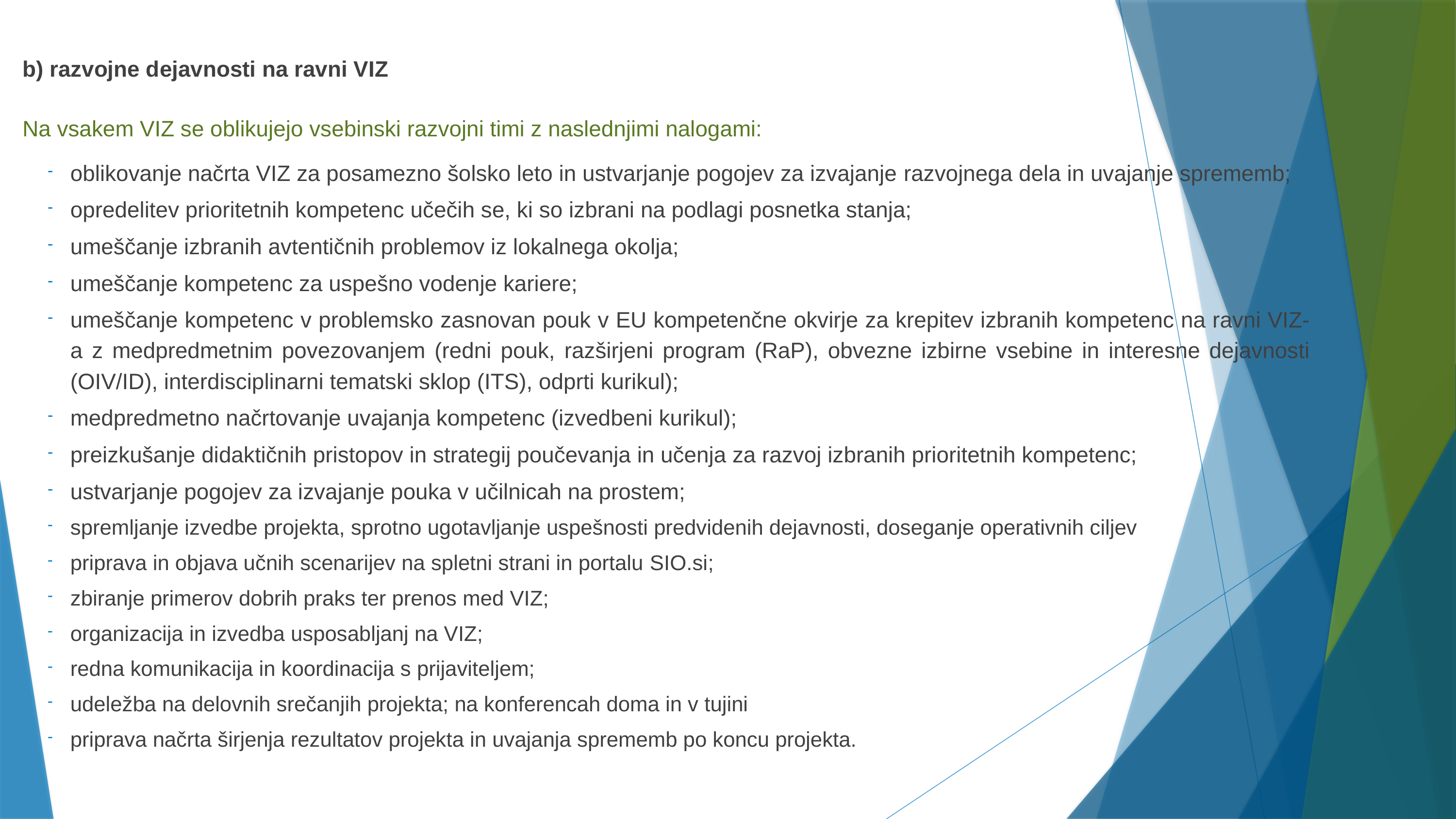

b) razvojne dejavnosti na ravni VIZ
Na vsakem VIZ se oblikujejo vsebinski razvojni timi z naslednjimi nalogami:
oblikovanje načrta VIZ za posamezno šolsko leto in ustvarjanje pogojev za izvajanje razvojnega dela in uvajanje sprememb;
opredelitev prioritetnih kompetenc učečih se, ki so izbrani na podlagi posnetka stanja;
umeščanje izbranih avtentičnih problemov iz lokalnega okolja;
umeščanje kompetenc za uspešno vodenje kariere;
umeščanje kompetenc v problemsko zasnovan pouk v EU kompetenčne okvirje za krepitev izbranih kompetenc na ravni VIZ-a z medpredmetnim povezovanjem (redni pouk, razširjeni program (RaP), obvezne izbirne vsebine in interesne dejavnosti (OIV/ID), interdisciplinarni tematski sklop (ITS), odprti kurikul);
medpredmetno načrtovanje uvajanja kompetenc (izvedbeni kurikul);
preizkušanje didaktičnih pristopov in strategij poučevanja in učenja za razvoj izbranih prioritetnih kompetenc;
ustvarjanje pogojev za izvajanje pouka v učilnicah na prostem;
spremljanje izvedbe projekta, sprotno ugotavljanje uspešnosti predvidenih dejavnosti, doseganje operativnih ciljev
priprava in objava učnih scenarijev na spletni strani in portalu SIO.si;
zbiranje primerov dobrih praks ter prenos med VIZ;
organizacija in izvedba usposabljanj na VIZ;
redna komunikacija in koordinacija s prijaviteljem;
udeležba na delovnih srečanjih projekta; na konferencah doma in v tujini
priprava načrta širjenja rezultatov projekta in uvajanja sprememb po koncu projekta.

#